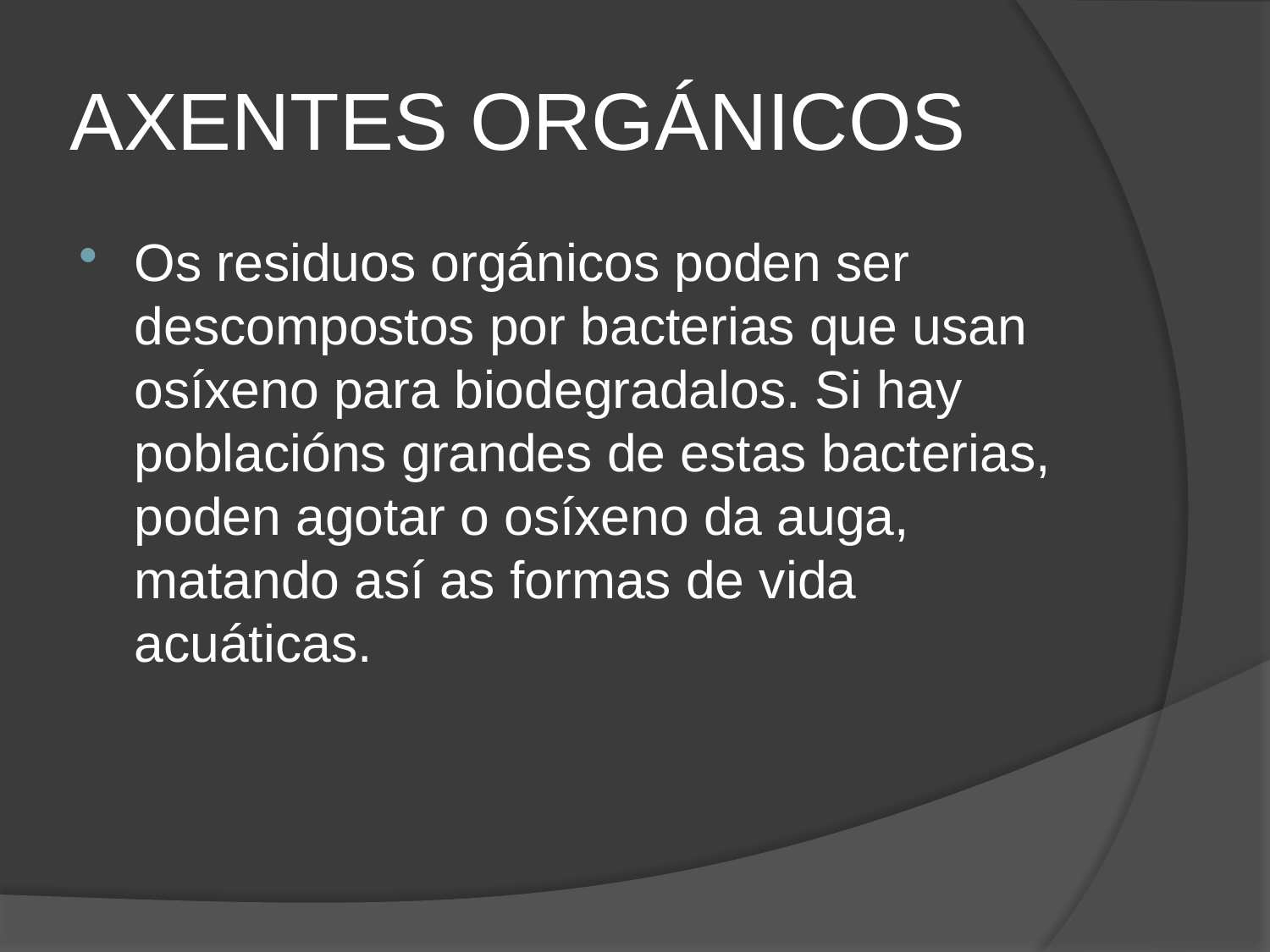

# AXENTES ORGÁNICOS
Os residuos orgánicos poden ser descompostos por bacterias que usan osíxeno para biodegradalos. Si hay poblacións grandes de estas bacterias, poden agotar o osíxeno da auga, matando así as formas de vida acuáticas.